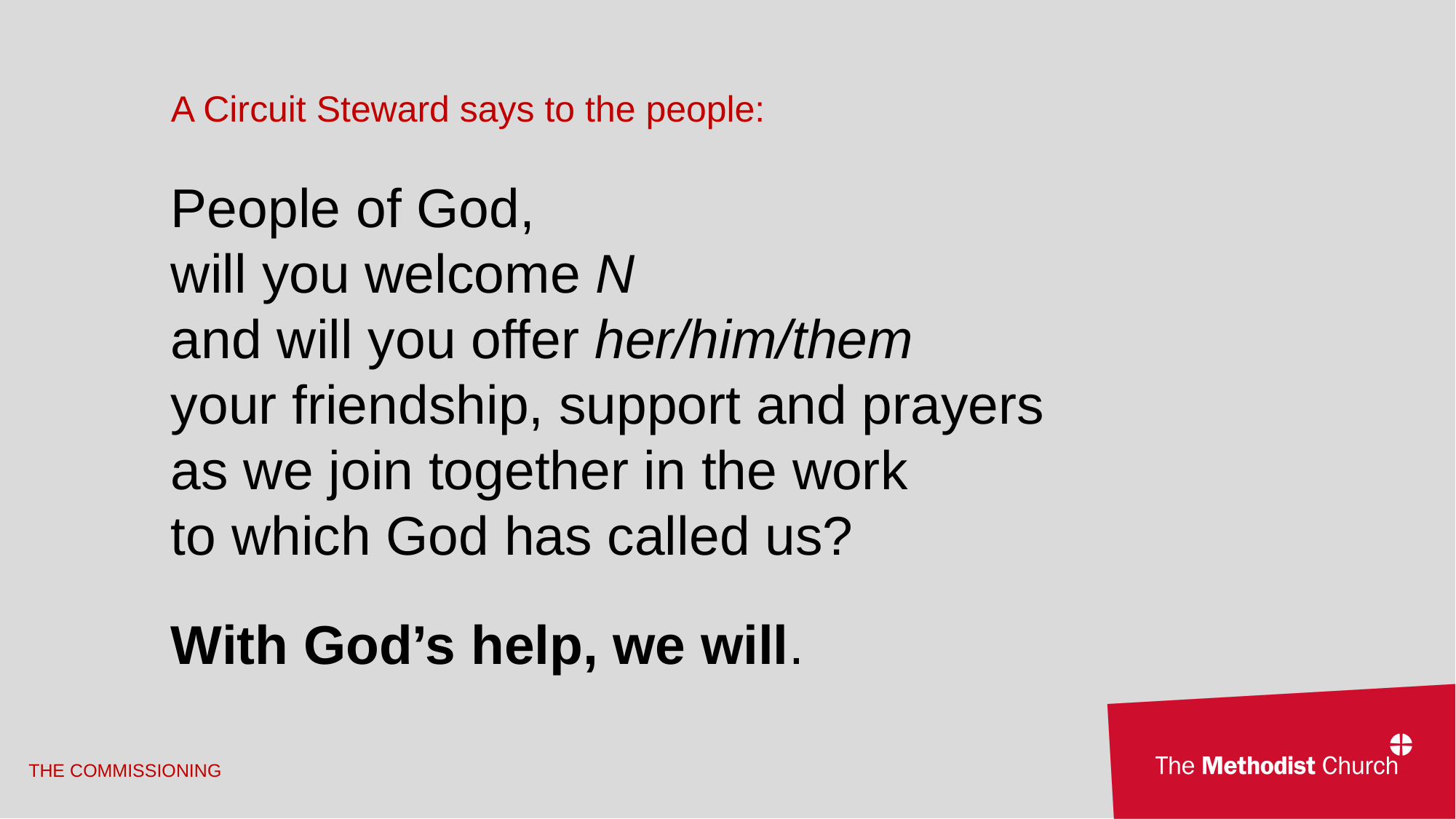

A Circuit Steward says to the people:

People of God,
will you welcome N
and will you offer her/him/them
your friendship, support and prayers
as we join together in the work
to which God has called us?

With God’s help, we will.